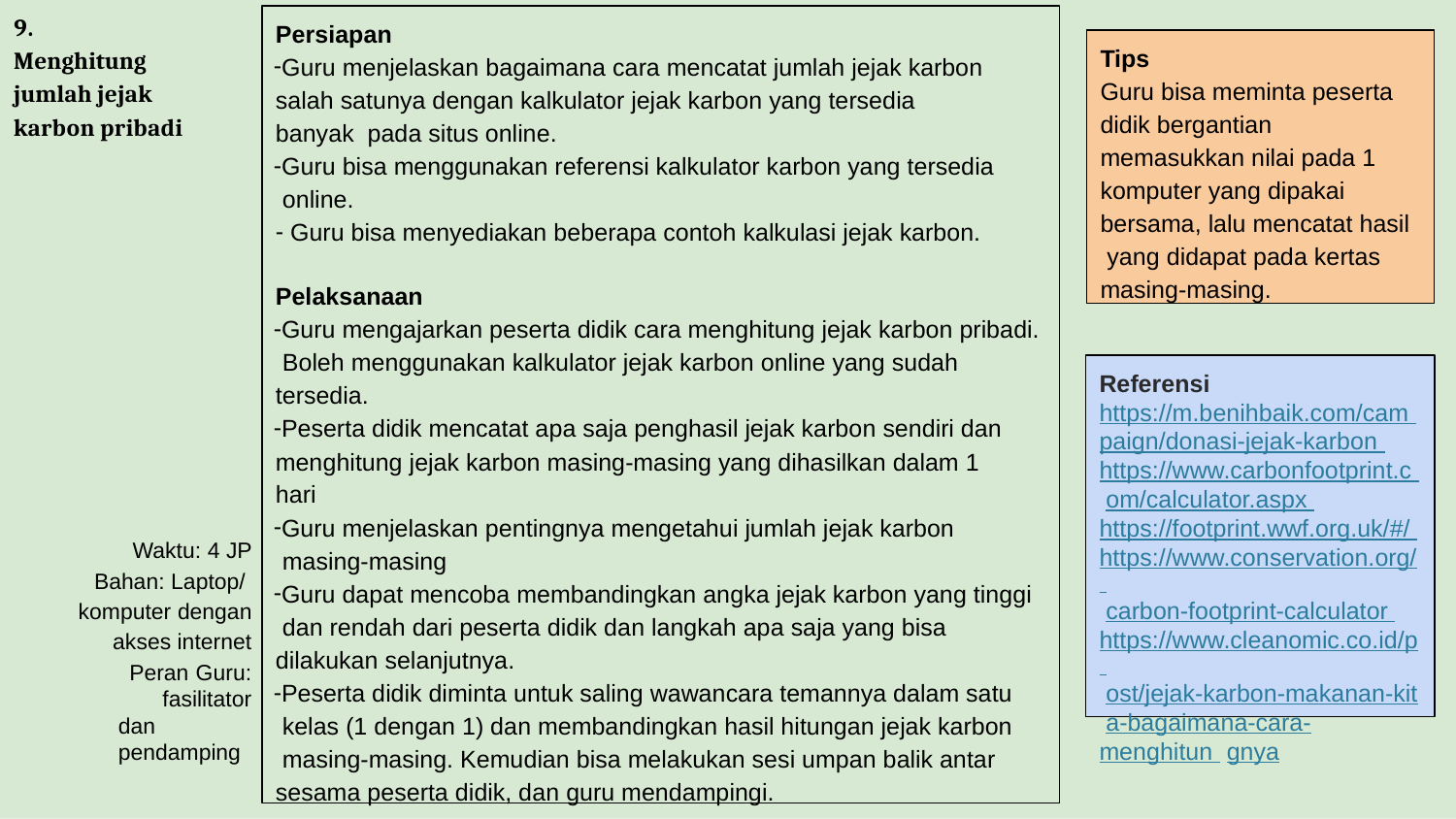

9.	Menghitung  jumlah jejak  karbon pribadi
Persiapan
Guru menjelaskan bagaimana cara mencatat jumlah jejak karbon  salah satunya dengan kalkulator jejak karbon yang tersedia banyak  pada situs online.
Guru bisa menggunakan referensi kalkulator karbon yang tersedia  online.
Guru bisa menyediakan beberapa contoh kalkulasi jejak karbon.
Tips
Guru bisa meminta peserta  didik bergantian  memasukkan nilai pada 1  komputer yang dipakai  bersama, lalu mencatat hasil  yang didapat pada kertas  masing-masing.
Pelaksanaan
Guru mengajarkan peserta didik cara menghitung jejak karbon pribadi.  Boleh menggunakan kalkulator jejak karbon online yang sudah  tersedia.
Peserta didik mencatat apa saja penghasil jejak karbon sendiri dan  menghitung jejak karbon masing-masing yang dihasilkan dalam 1 hari
Guru menjelaskan pentingnya mengetahui jumlah jejak karbon  masing-masing
Guru dapat mencoba membandingkan angka jejak karbon yang tinggi  dan rendah dari peserta didik dan langkah apa saja yang bisa  dilakukan selanjutnya.
Peserta didik diminta untuk saling wawancara temannya dalam satu  kelas (1 dengan 1) dan membandingkan hasil hitungan jejak karbon  masing-masing. Kemudian bisa melakukan sesi umpan balik antar  sesama peserta didik, dan guru mendampingi.
Referensi  https://m.benihbaik.com/cam  paign/donasi-jejak-karbon  https://www.carbonfootprint.c  om/calculator.aspx  https://footprint.wwf.org.uk/#/  https://www.conservation.org/  carbon-footprint-calculator  https://www.cleanomic.co.id/p  ost/jejak-karbon-makanan-kit  a-bagaimana-cara-menghitun  gnya
Waktu: 4 JP  Bahan: Laptop/  komputer dengan  akses internet
Peran Guru:  fasilitator dan  pendamping